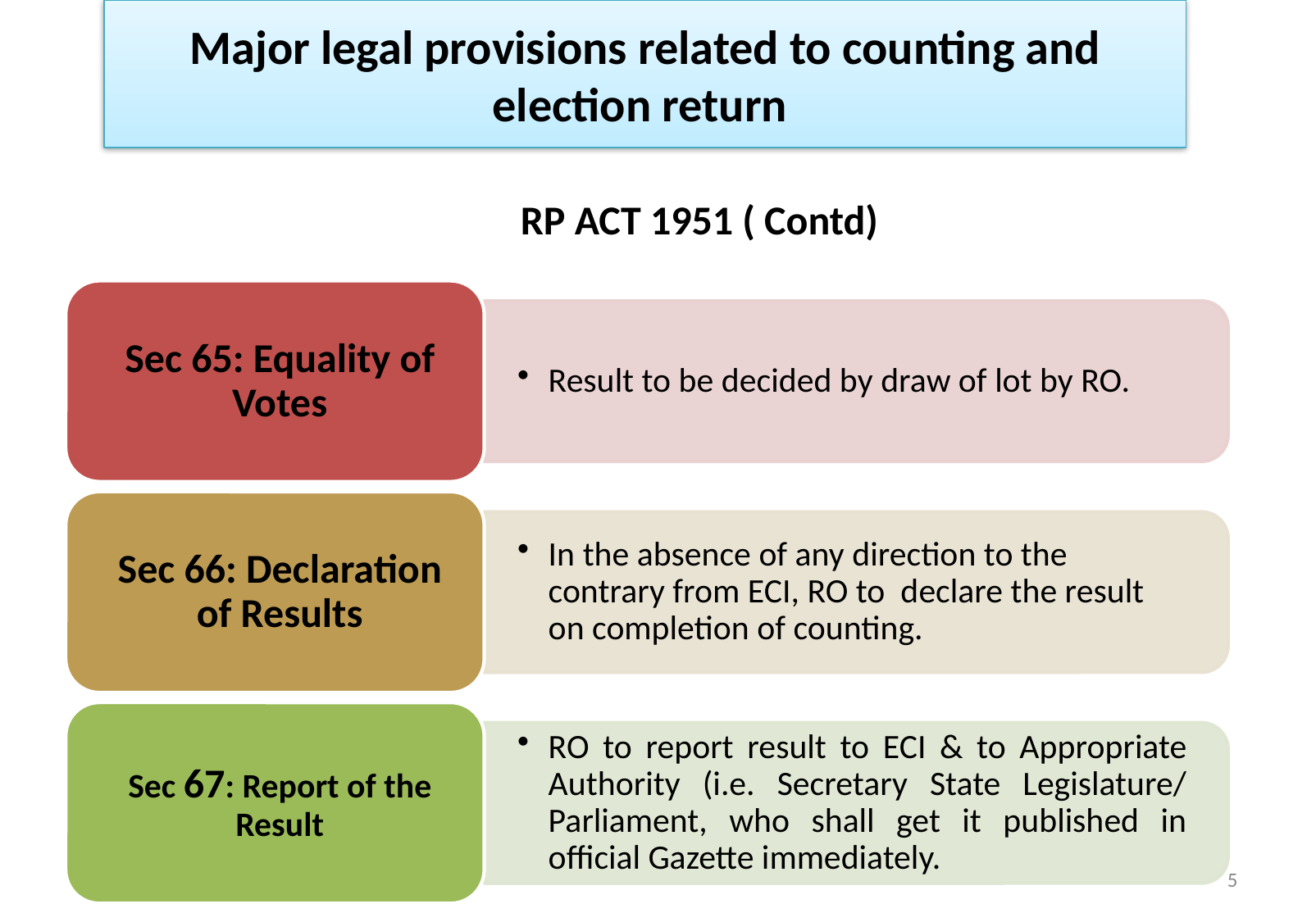

# Major legal provisions related to counting and election return
RP ACT 1951 ( Contd)
Result to be decided by draw of lot by RO.
Sec 65: Equality of Votes
In the absence of any direction to the contrary from ECI, RO to  declare the result on completion of counting.
Sec 66: Declaration of Results
RO to report result to ECI & to Appropriate Authority (i.e. Secretary State Legislature/ Parliament, who shall get it published in official Gazette immediately.
Sec 67: Report of the Result
5